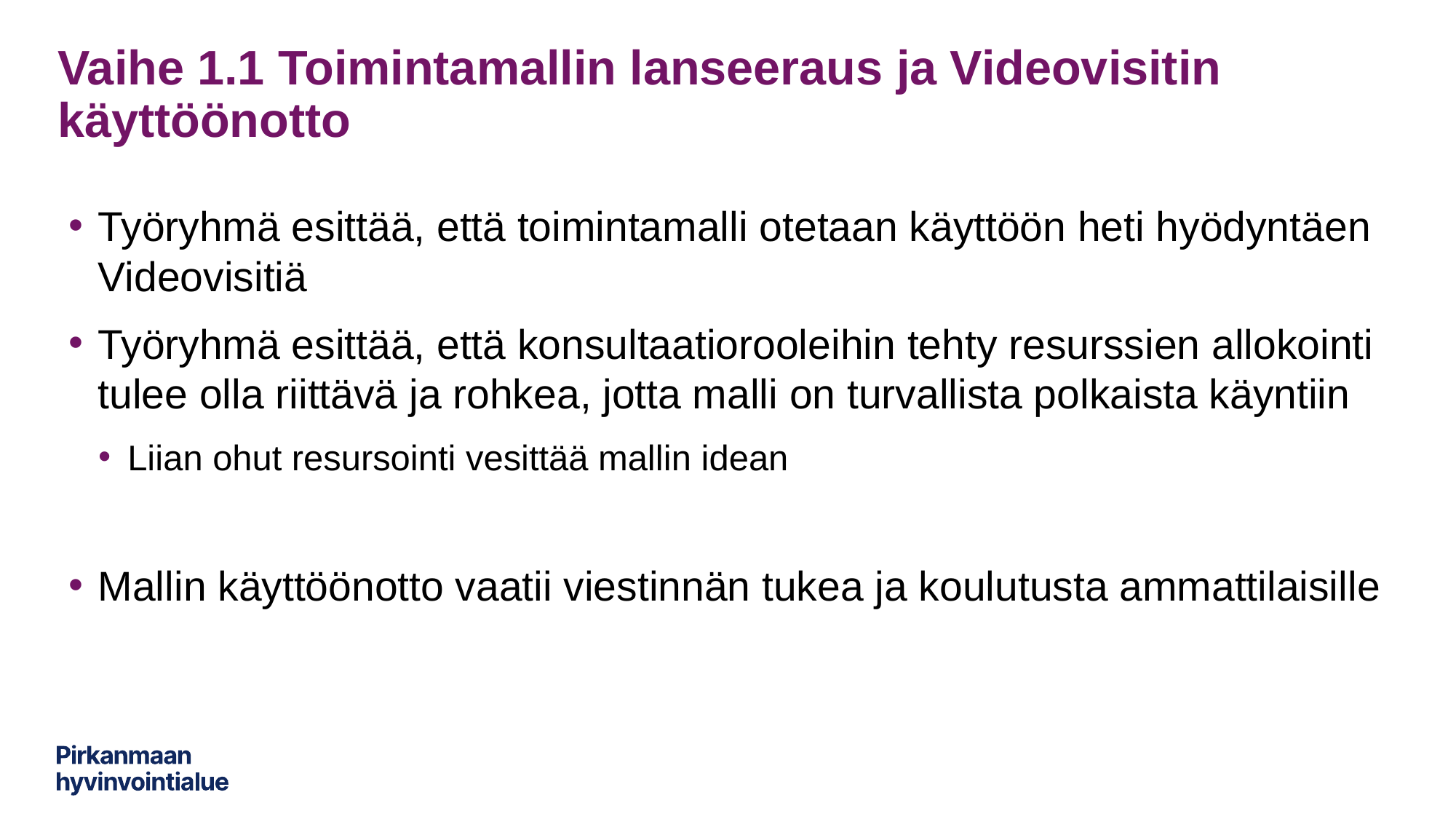

# Vaihe 1.1 Toimintamallin lanseeraus ja Videovisitin käyttöönotto
Työryhmä esittää, että toimintamalli otetaan käyttöön heti hyödyntäen Videovisitiä
Työryhmä esittää, että konsultaatiorooleihin tehty resurssien allokointi tulee olla riittävä ja rohkea, jotta malli on turvallista polkaista käyntiin
Liian ohut resursointi vesittää mallin idean

Mallin käyttöönotto vaatii viestinnän tukea ja koulutusta ammattilaisille